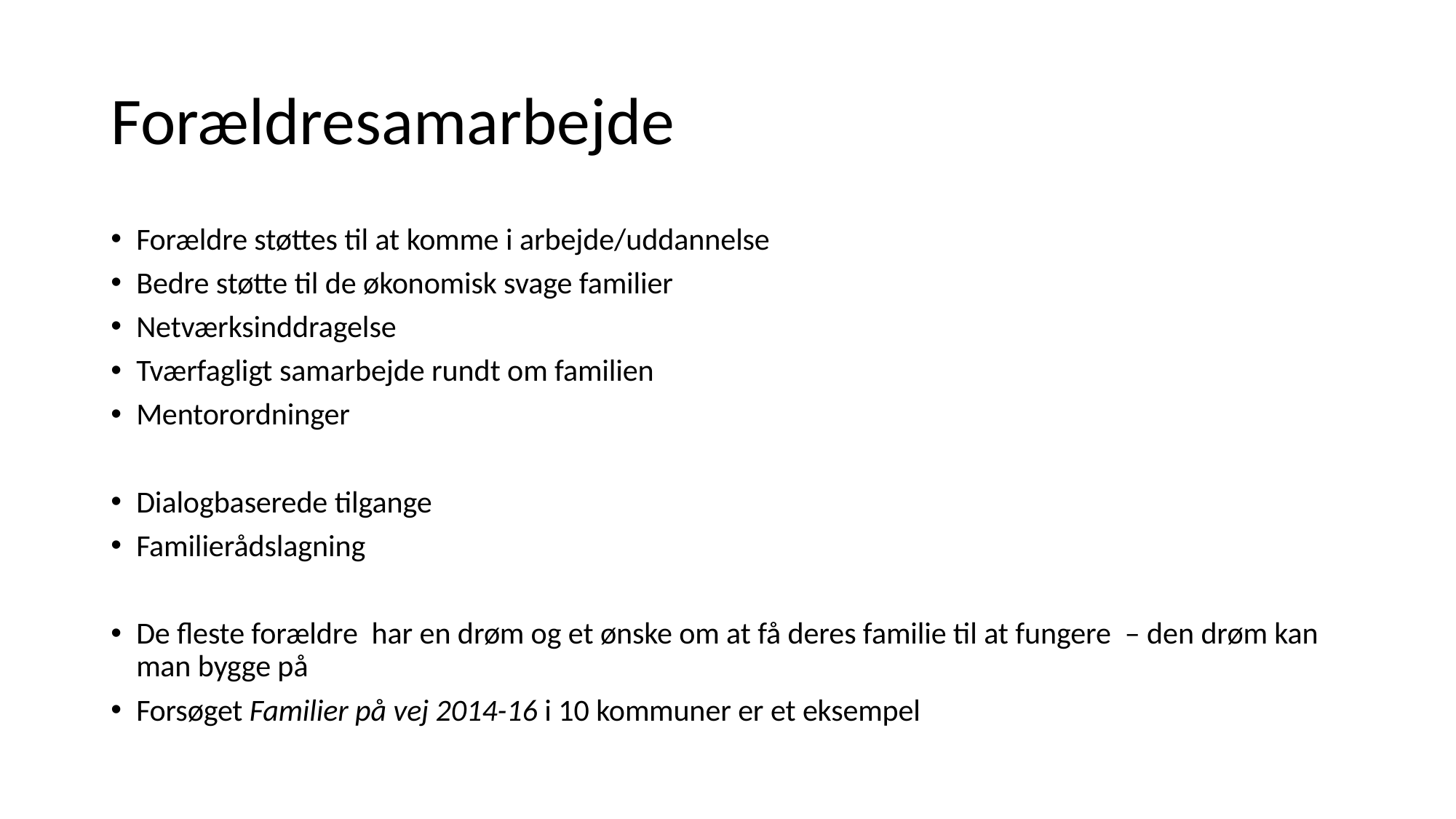

# Forældresamarbejde
Forældre støttes til at komme i arbejde/uddannelse
Bedre støtte til de økonomisk svage familier
Netværksinddragelse
Tværfagligt samarbejde rundt om familien
Mentorordninger

Dialogbaserede tilgange
Familierådslagning

De fleste forældre  har en drøm og et ønske om at få deres familie til at fungere  – den drøm kan  man bygge på
Forsøget Familier på vej 2014-16 i 10 kommuner er et eksempel